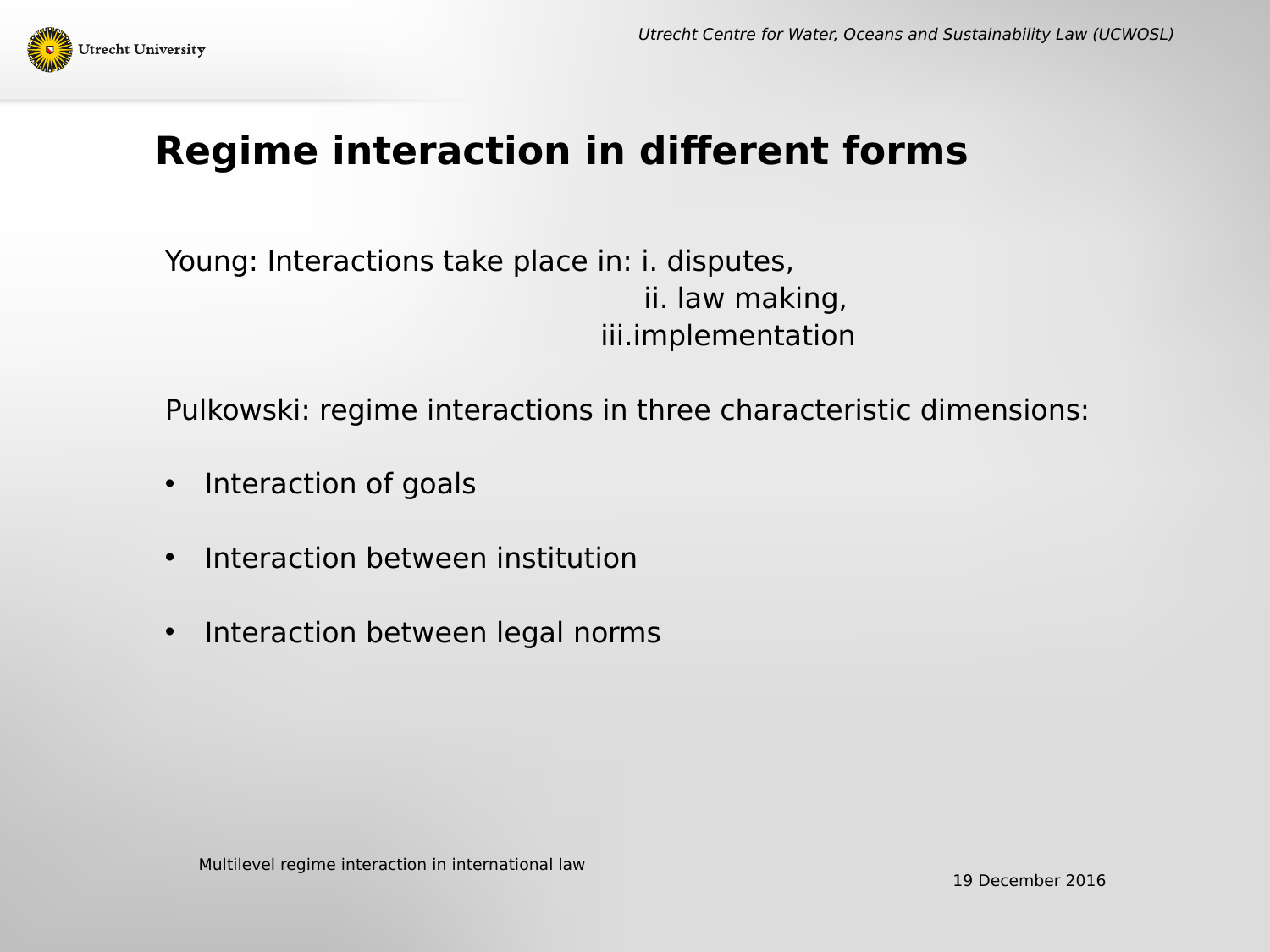

Utrecht Centre for Water, Oceans and Sustainability Law (UCWOSL)

# Regime interaction in different forms

Young: Interactions take place in: i. disputes,
			           ii. law making,
                                                 iii.implementation

Pulkowski: regime interactions in three characteristic dimensions:

Interaction of goals

Interaction between institution

Interaction between legal norms
Multilevel regime interaction in international law

19 December 2016